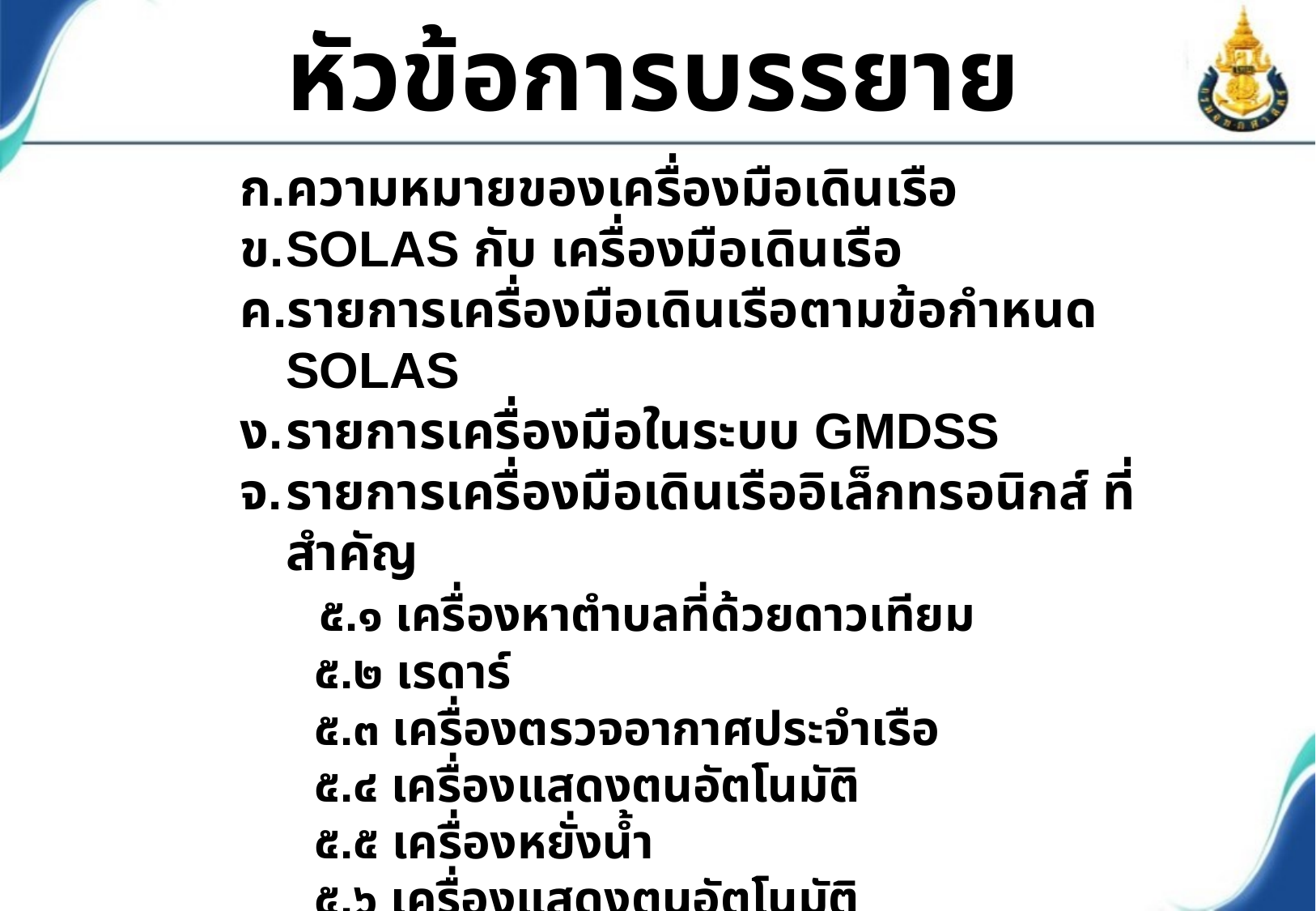

หัวข้อการบรรยาย
ความหมายของเครื่องมือเดินเรือ
SOLAS กับ เครื่องมือเดินเรือ
รายการเครื่องมือเดินเรือตามข้อกำหนด SOLAS
รายการเครื่องมือในระบบ GMDSS
รายการเครื่องมือเดินเรืออิเล็กทรอนิกส์ ที่สำคัญ
      ๕.๑ เครื่องหาตำบลที่ด้วยดาวเทียม
      ๕.๒ เรดาร์
      ๕.๓ เครื่องตรวจอากาศประจำเรือ
      ๕.๔ เครื่องแสดงตนอัตโนมัติ
      ๕.๕ เครื่องหยั่งน้ำ
      ๕.๖ เครื่องแสดงตนอัตโนมัติ
      ๕.๗ ระบบแสดงแผนที่เดินเรือและข้อมูลเดินเรืออัตโนมัติ ECDIS